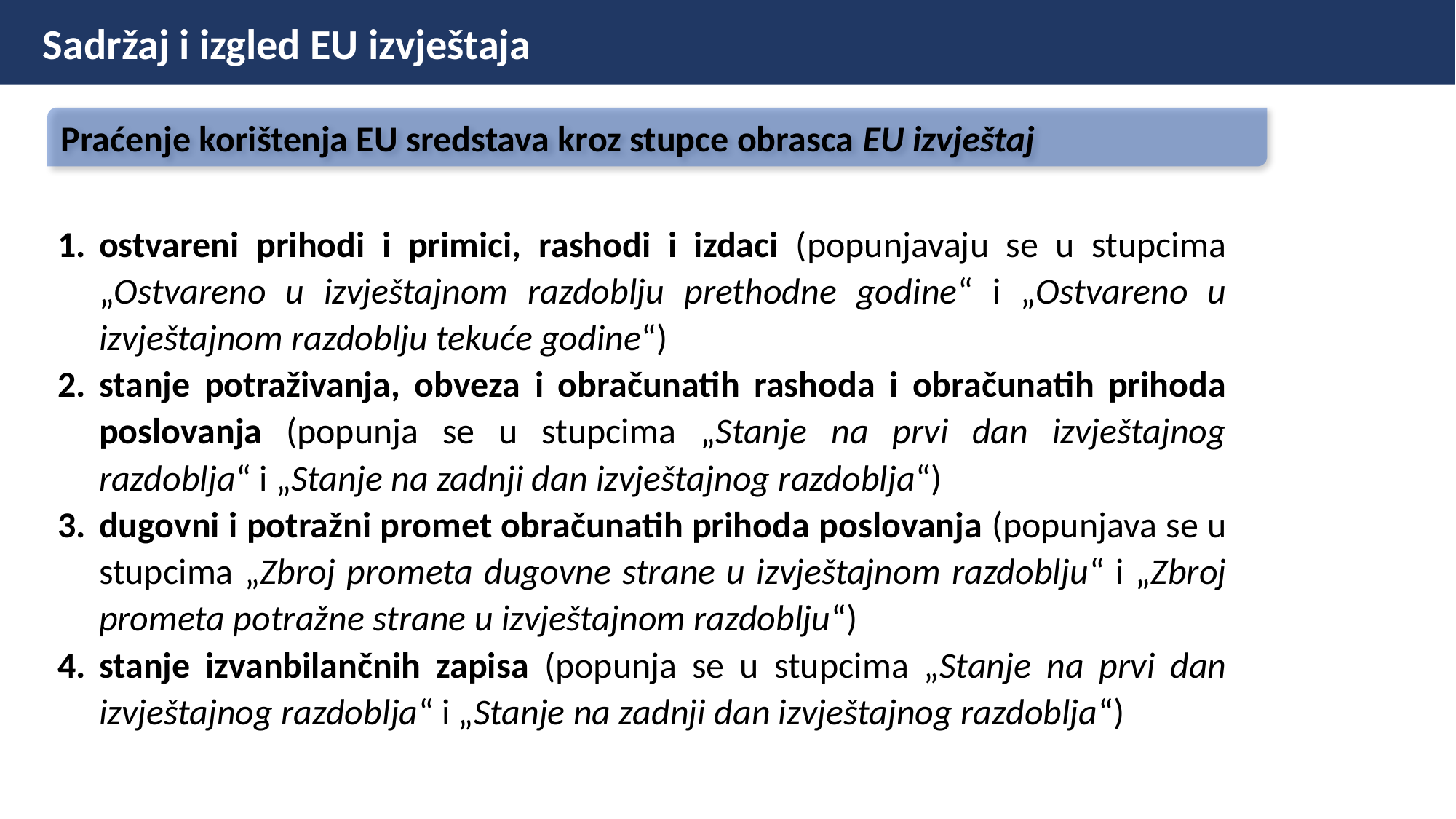

Sadržaj i izgled EU izvještaja
Praćenje korištenja EU sredstava kroz stupce obrasca EU izvještaj
ostvareni prihodi i primici, rashodi i izdaci (popunjavaju se u stupcima „Ostvareno u izvještajnom razdoblju prethodne godine“ i „Ostvareno u izvještajnom razdoblju tekuće godine“)
stanje potraživanja, obveza i obračunatih rashoda i obračunatih prihoda poslovanja (popunja se u stupcima „Stanje na prvi dan izvještajnog razdoblja“ i „Stanje na zadnji dan izvještajnog razdoblja“)
dugovni i potražni promet obračunatih prihoda poslovanja (popunjava se u stupcima „Zbroj prometa dugovne strane u izvještajnom razdoblju“ i „Zbroj prometa potražne strane u izvještajnom razdoblju“)
stanje izvanbilančnih zapisa (popunja se u stupcima „Stanje na prvi dan izvještajnog razdoblja“ i „Stanje na zadnji dan izvještajnog razdoblja“)